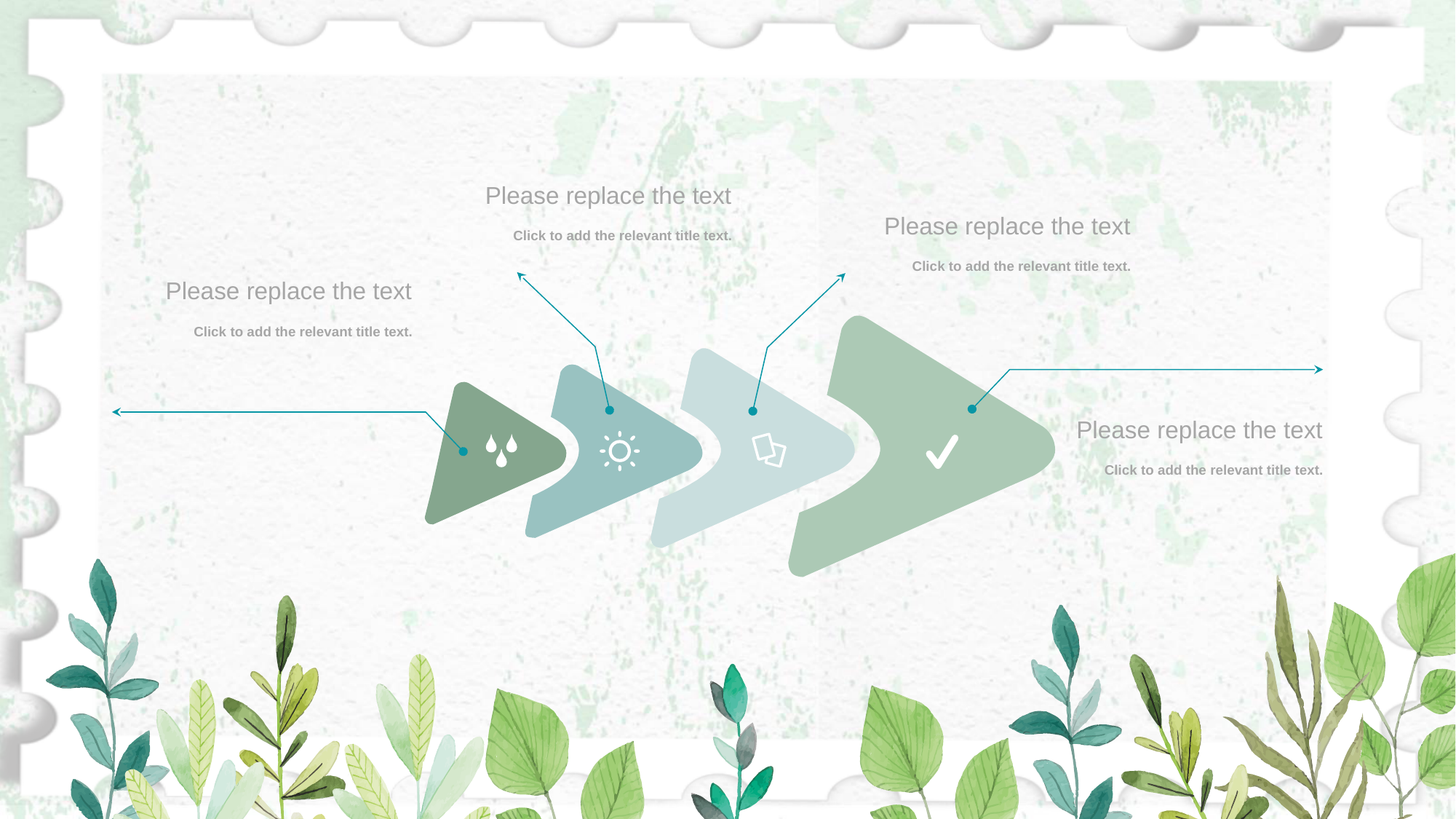

Please replace the text
Please replace the text
Click to add the relevant title text.
Click to add the relevant title text.
Please replace the text

Click to add the relevant title text.

Please replace the text

Click to add the relevant title text.